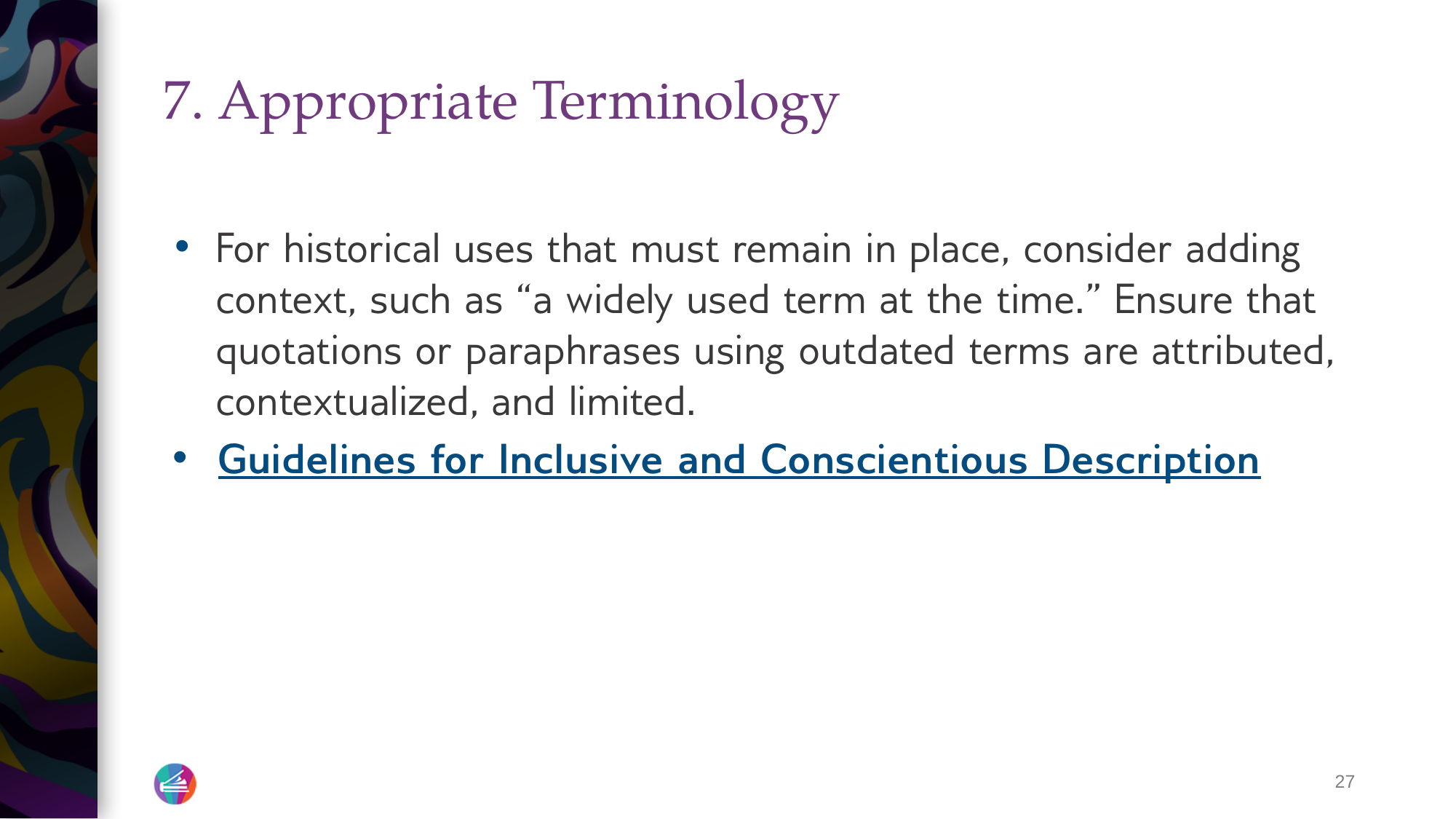

# 7. Appropriate Terminology
For historical uses that must remain in place, consider adding context, such as “a widely used term at the time.” Ensure that quotations or paraphrases using outdated terms are attributed, contextualized, and limited.
Guidelines for Inclusive and Conscientious Description

27